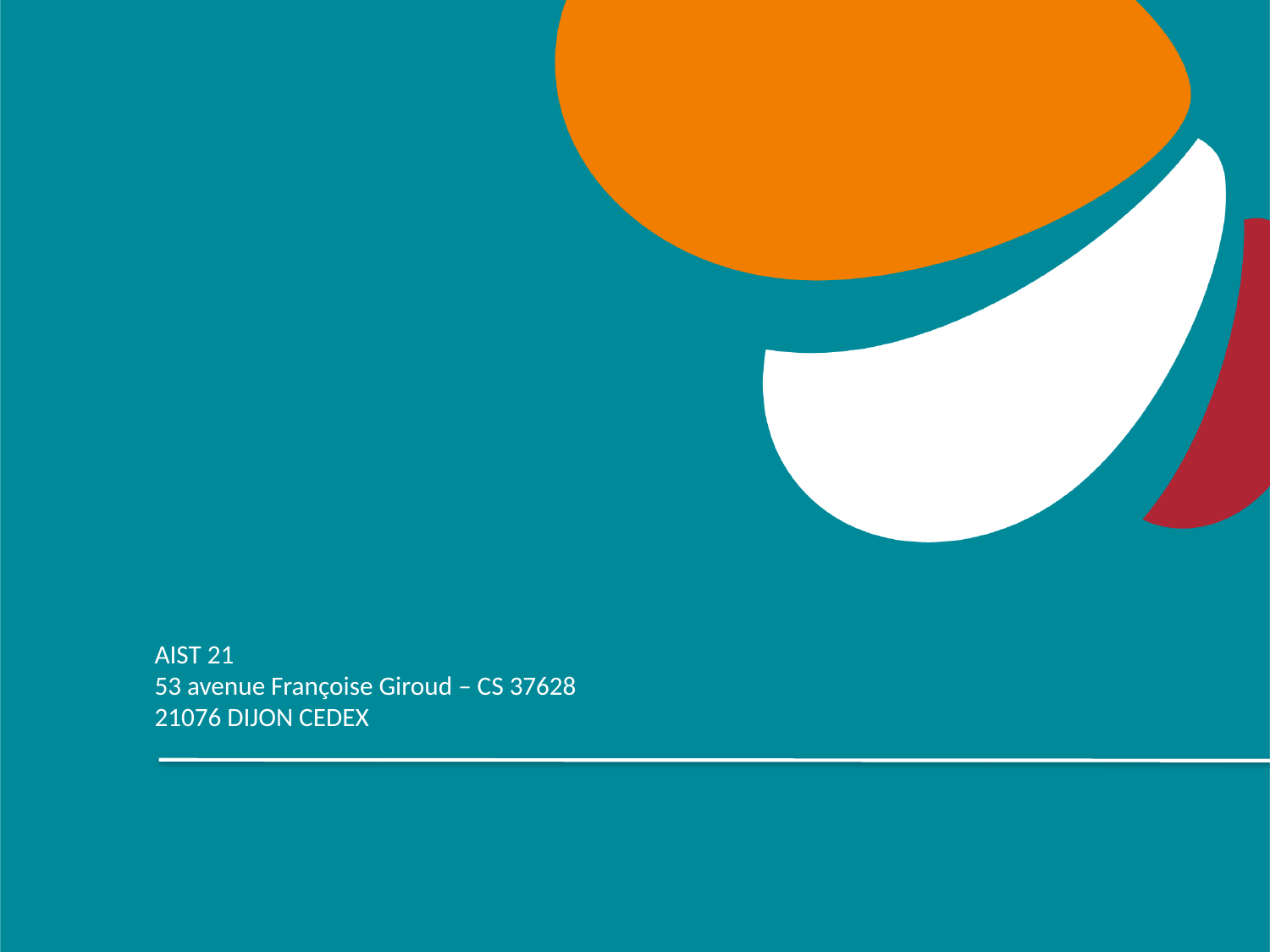

# AIST 21 53 avenue Françoise Giroud – CS 37628 21076 DIJON CEDEX